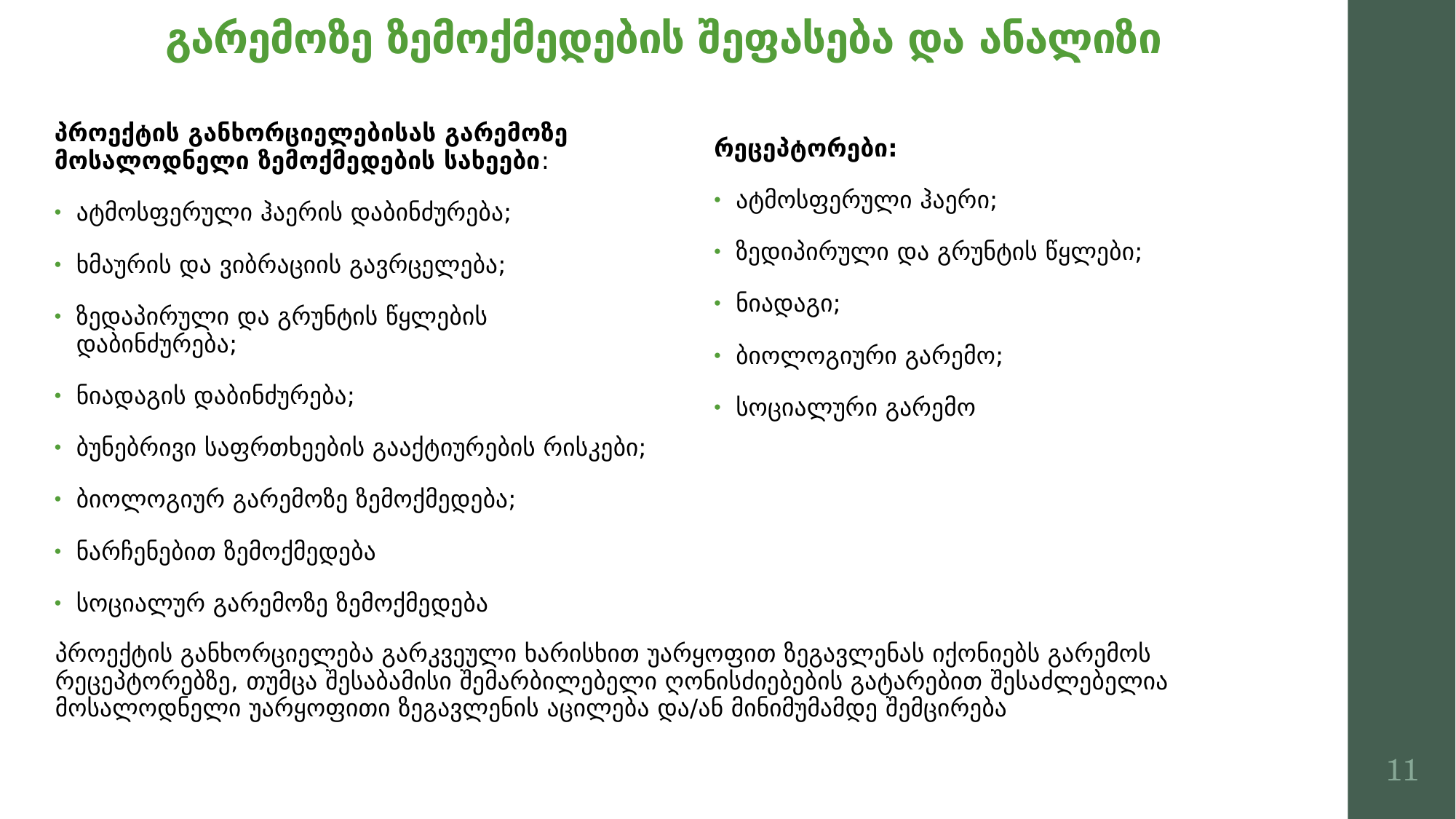

# გარემოზე ზემოქმედების შეფასება და ანალიზი
პროექტის განხორციელებისას გარემოზე მოსალოდნელი ზემოქმედების სახეები:
ატმოსფერული ჰაერის დაბინძურება;
ხმაურის და ვიბრაციის გავრცელება;
ზედაპირული და გრუნტის წყლების დაბინძურება;
ნიადაგის დაბინძურება;
ბუნებრივი საფრთხეების გააქტიურების რისკები;
ბიოლოგიურ გარემოზე ზემოქმედება;
ნარჩენებით ზემოქმედება
სოციალურ გარემოზე ზემოქმედება

რეცეპტორები:
ატმოსფერული ჰაერი;
ზედიპირული და გრუნტის წყლები;
ნიადაგი;
ბიოლოგიური გარემო;
სოციალური გარემო

პროექტის განხორციელება გარკვეული ხარისხით უარყოფით ზეგავლენას იქონიებს გარემოს რეცეპტორებზე, თუმცა შესაბამისი შემარბილებელი ღონისძიებების გატარებით შესაძლებელია მოსალოდნელი უარყოფითი ზეგავლენის აცილება და/ან მინიმუმამდე შემცირება
11